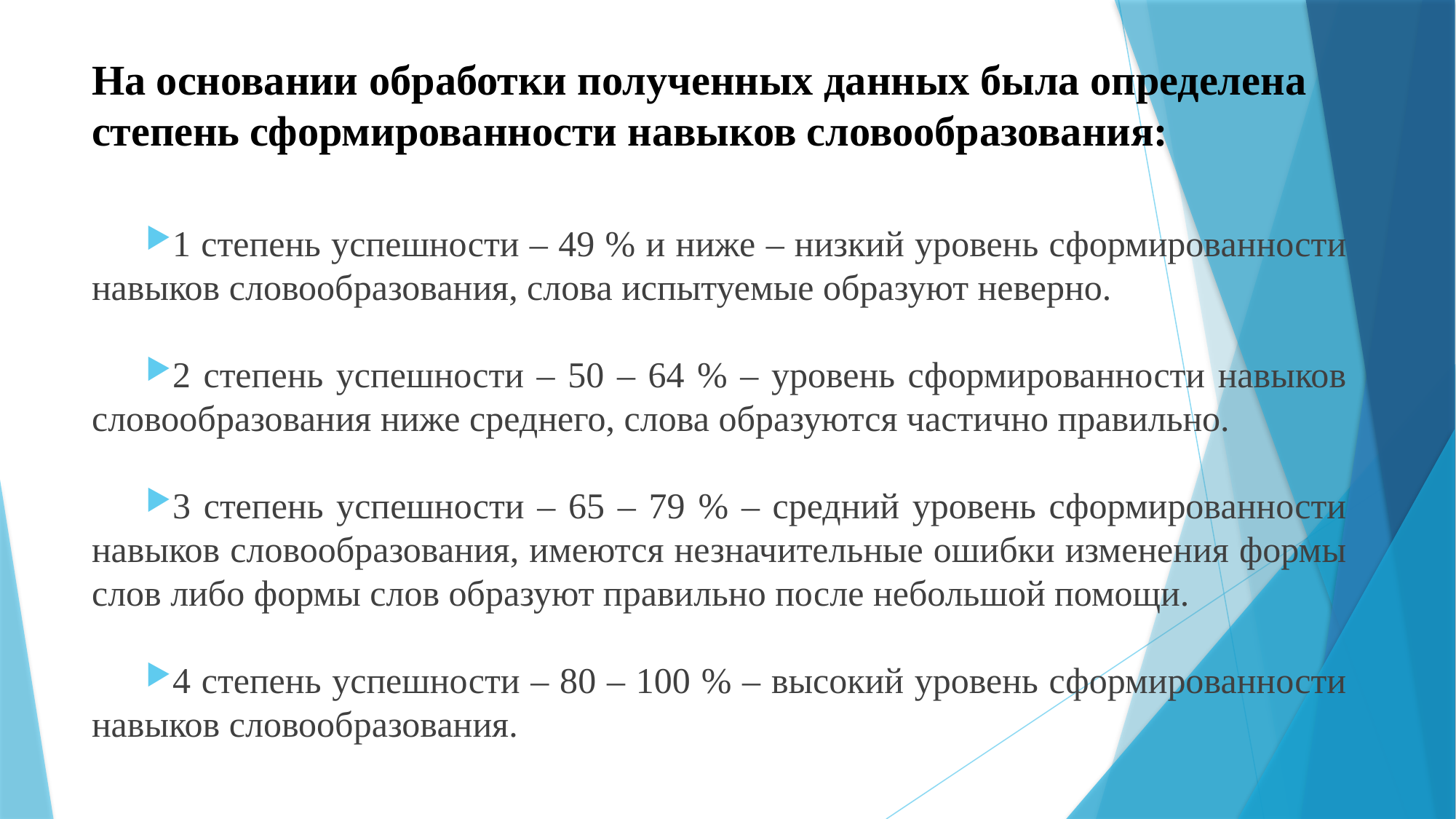

# На основании обработки полученных данных была определена степень сформированности навыков словообразования:
1 степень успешности – 49 % и ниже – низкий уровень сформированности навыков словообразования, слова испытуемые образуют неверно.

2 степень успешности – 50 – 64 % – уровень сформированности навыков словообразования ниже среднего, слова образуются частично правильно.

3 степень успешности – 65 – 79 % – средний уровень сформированности навыков словообразования, имеются незначительные ошибки изменения формы слов либо формы слов образуют правильно после небольшой помощи.

4 степень успешности – 80 – 100 % – высокий уровень сформированности навыков словообразования.